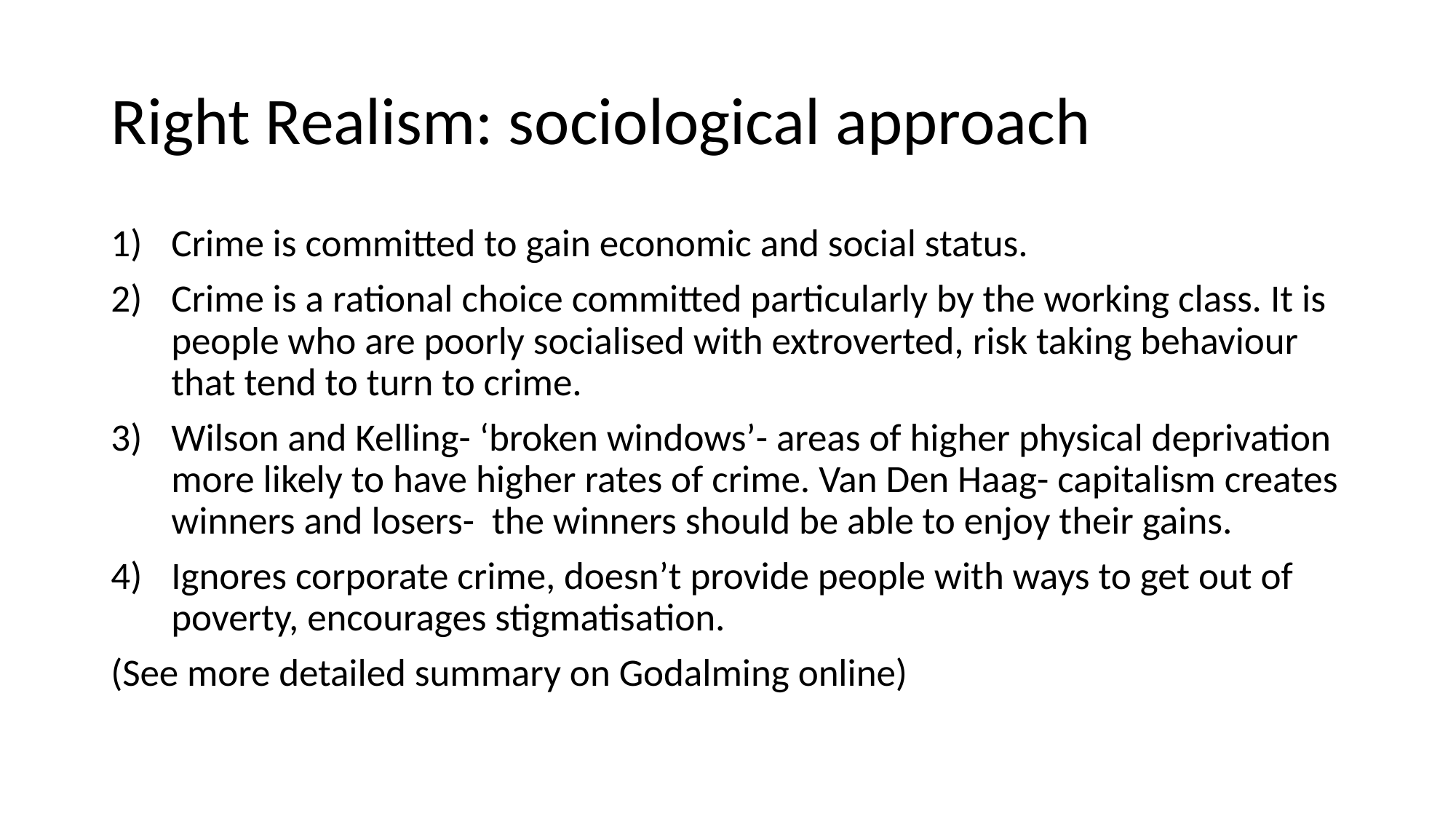

# Right Realism: sociological approach
Crime is committed to gain economic and social status.
Crime is a rational choice committed particularly by the working class. It is people who are poorly socialised with extroverted, risk taking behaviour that tend to turn to crime.
Wilson and Kelling- ‘broken windows’- areas of higher physical deprivation more likely to have higher rates of crime. Van Den Haag- capitalism creates winners and losers-  the winners should be able to enjoy their gains.
Ignores corporate crime, doesn’t provide people with ways to get out of poverty, encourages stigmatisation.
(See more detailed summary on Godalming online)